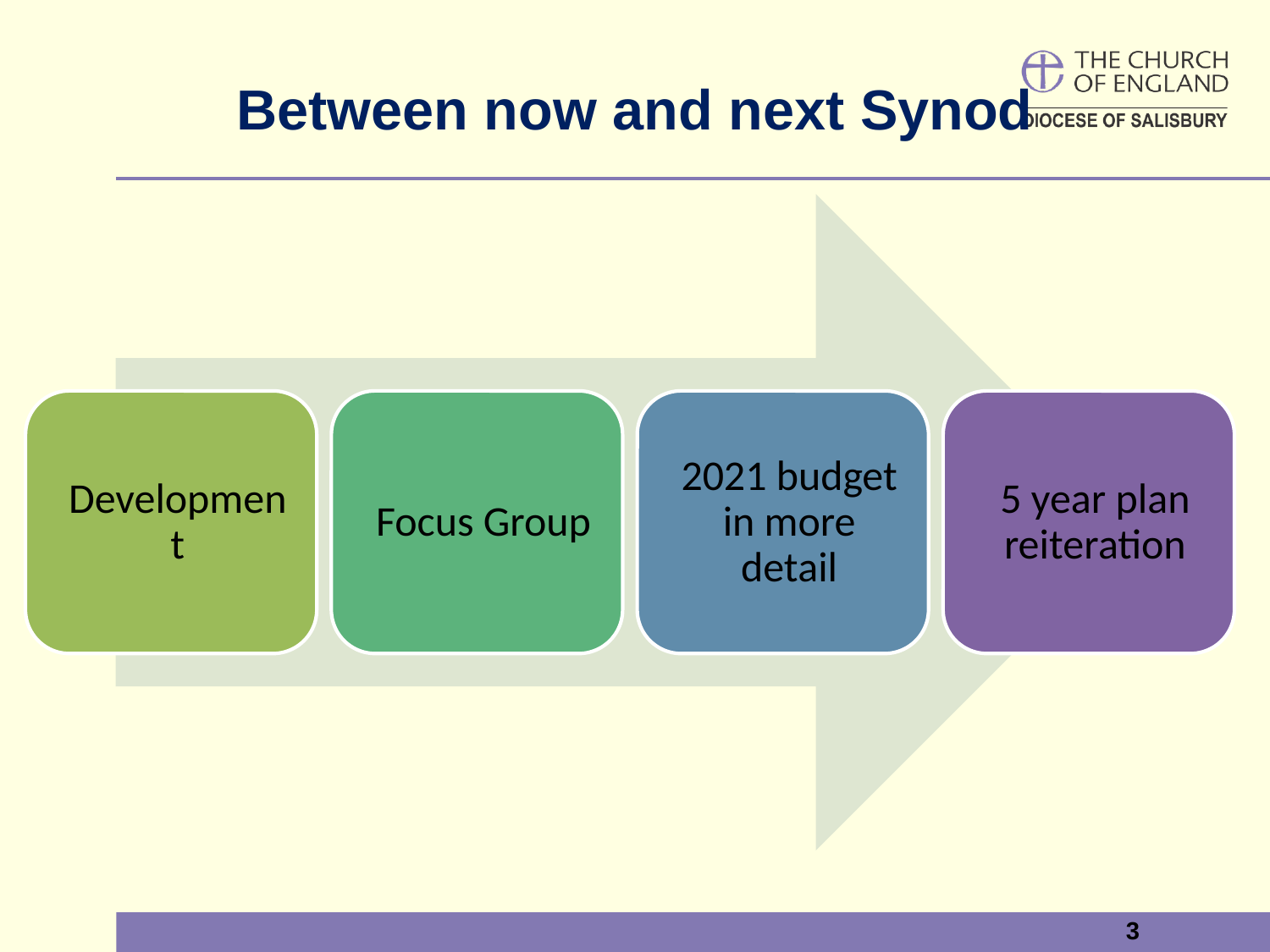

# Between now and next Synod
Development
Focus Group
2021 budget in more detail
5 year plan reiteration